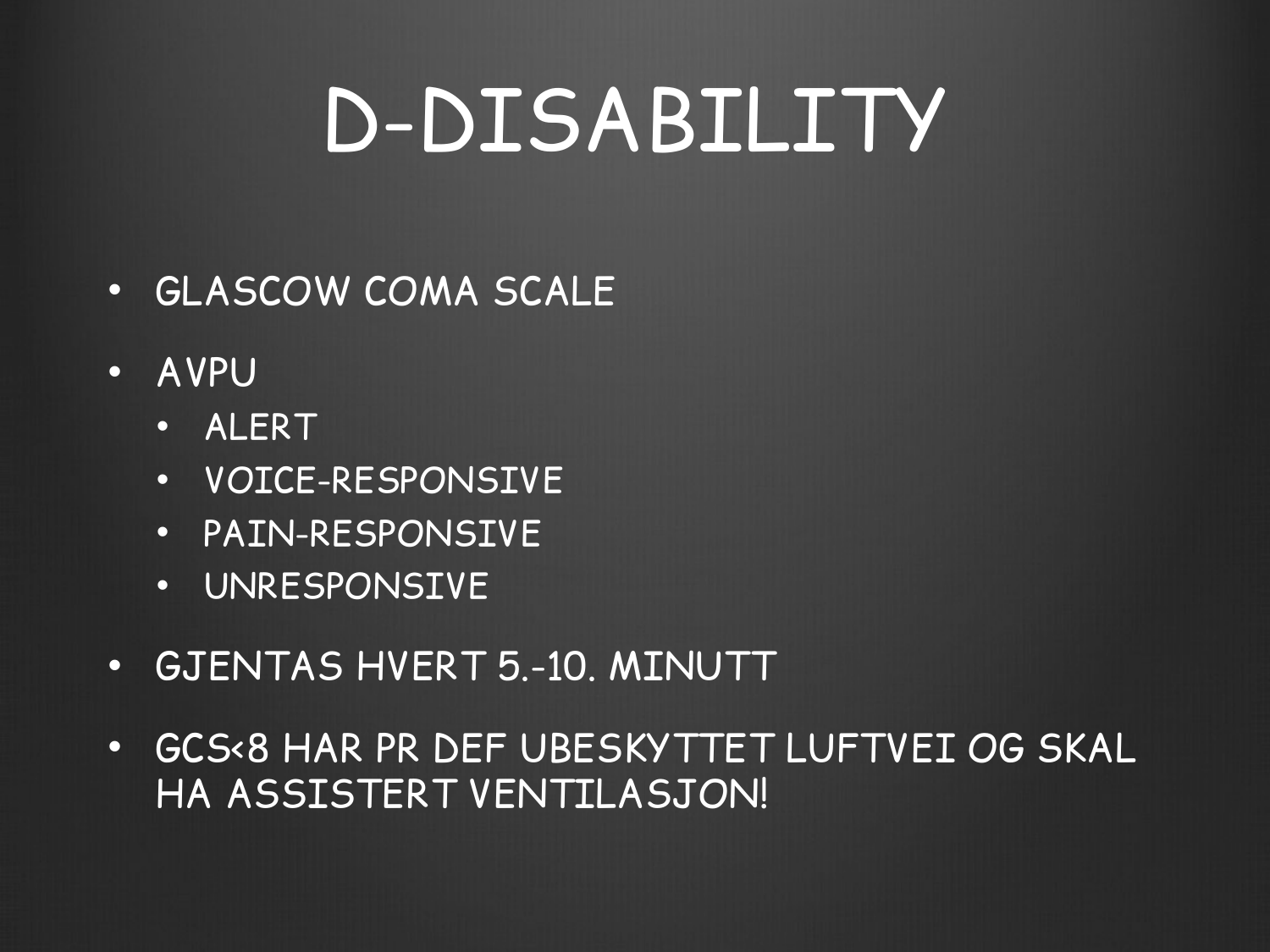

# D-DISABILITY
GLASCOW COMA SCALE
AVPU
ALERT
VOICE-RESPONSIVE
PAIN-RESPONSIVE
UNRESPONSIVE
GJENTAS HVERT 5.-10. MINUTT
GCS<8 HAR PR DEF UBESKYTTET LUFTVEI OG SKAL HA ASSISTERT VENTILASJON!